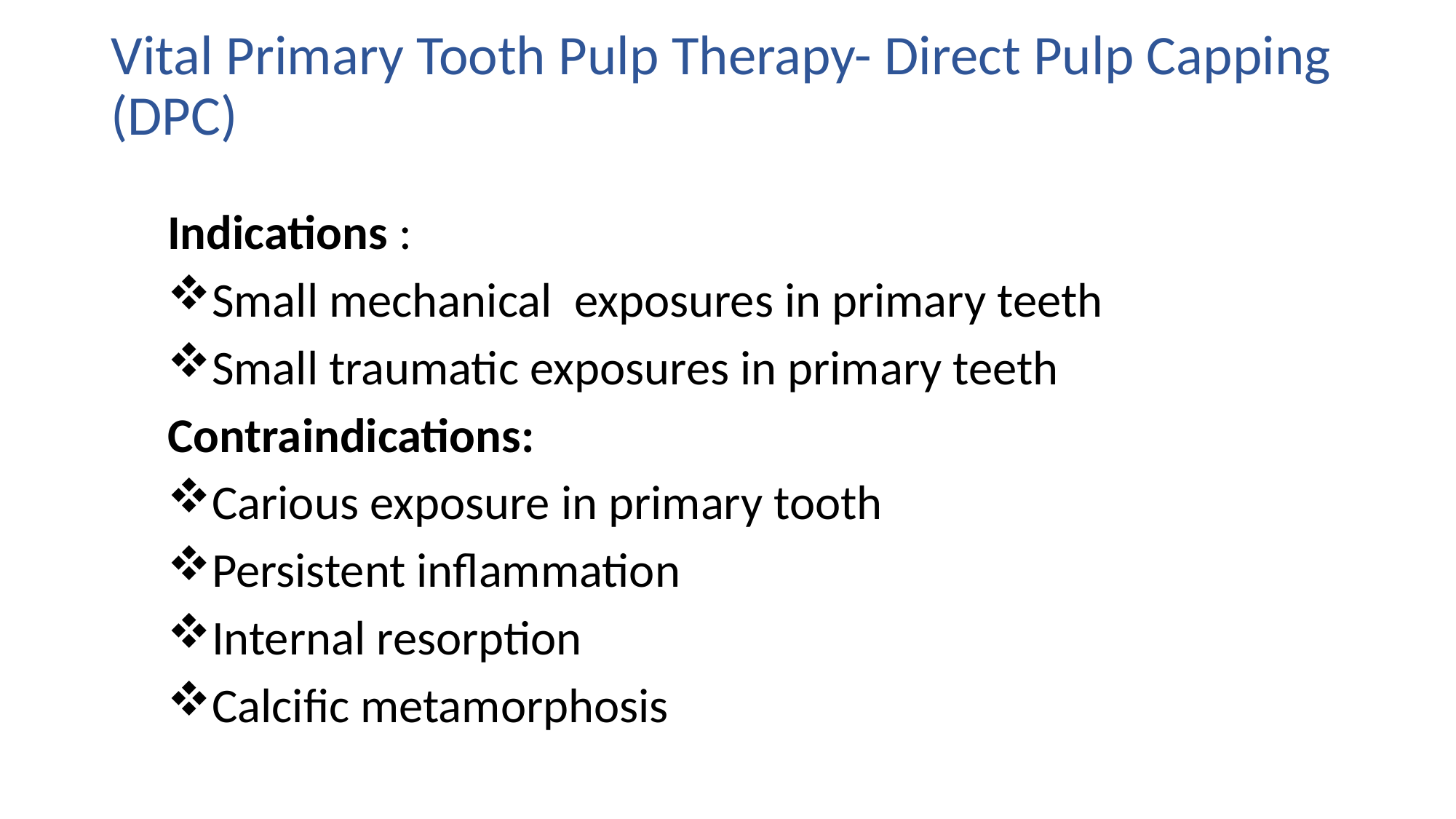

# Vital Primary Tooth Pulp Therapy- Direct Pulp Capping (DPC)
Indications :
Small mechanical  exposures in primary teeth
Small traumatic exposures in primary teeth
Contraindications:
Carious exposure in primary tooth
Persistent inflammation
Internal resorption
Calcific metamorphosis